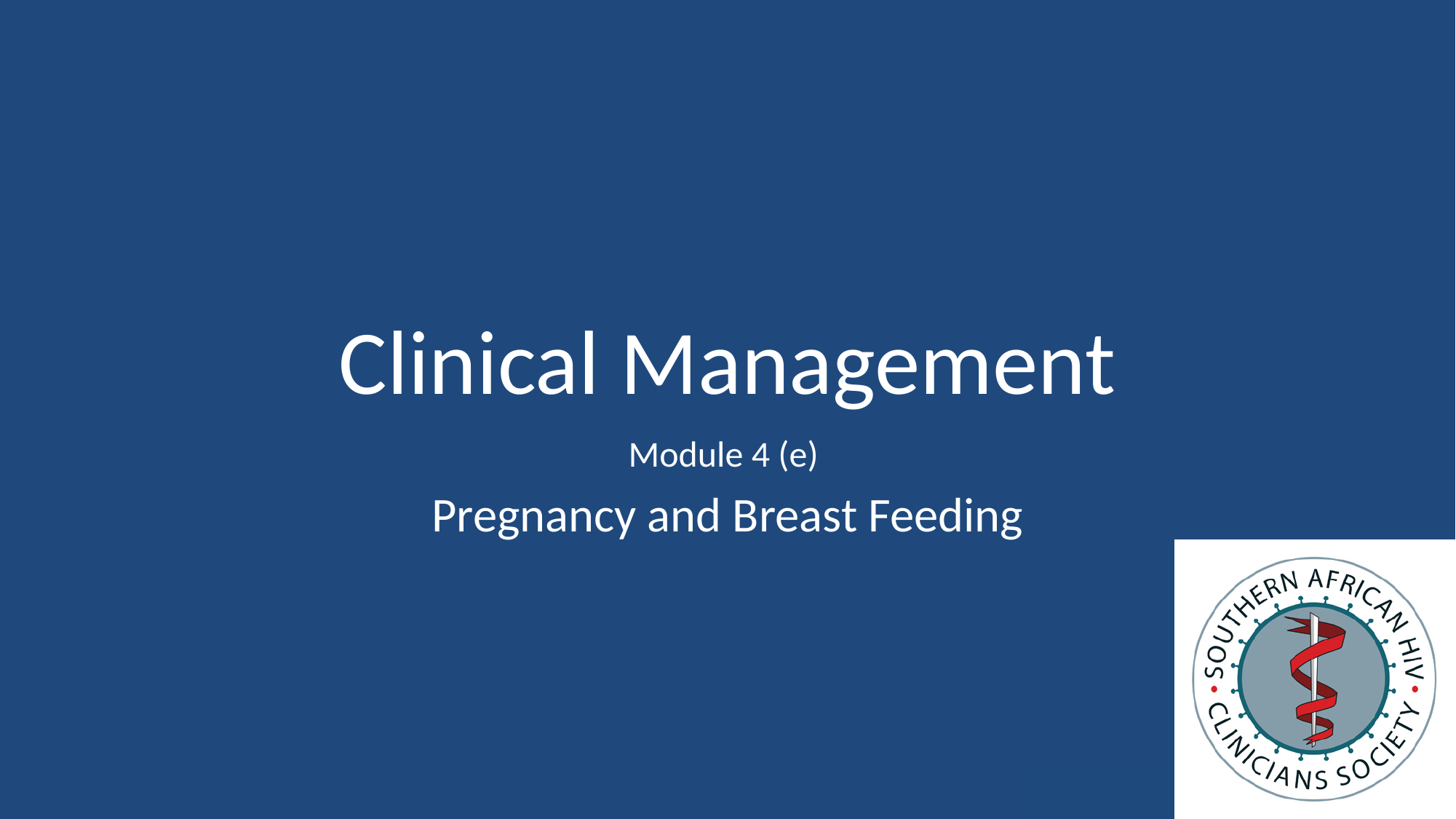

# Clinical Management
Module 4 (e)
Pregnancy and Breast Feeding